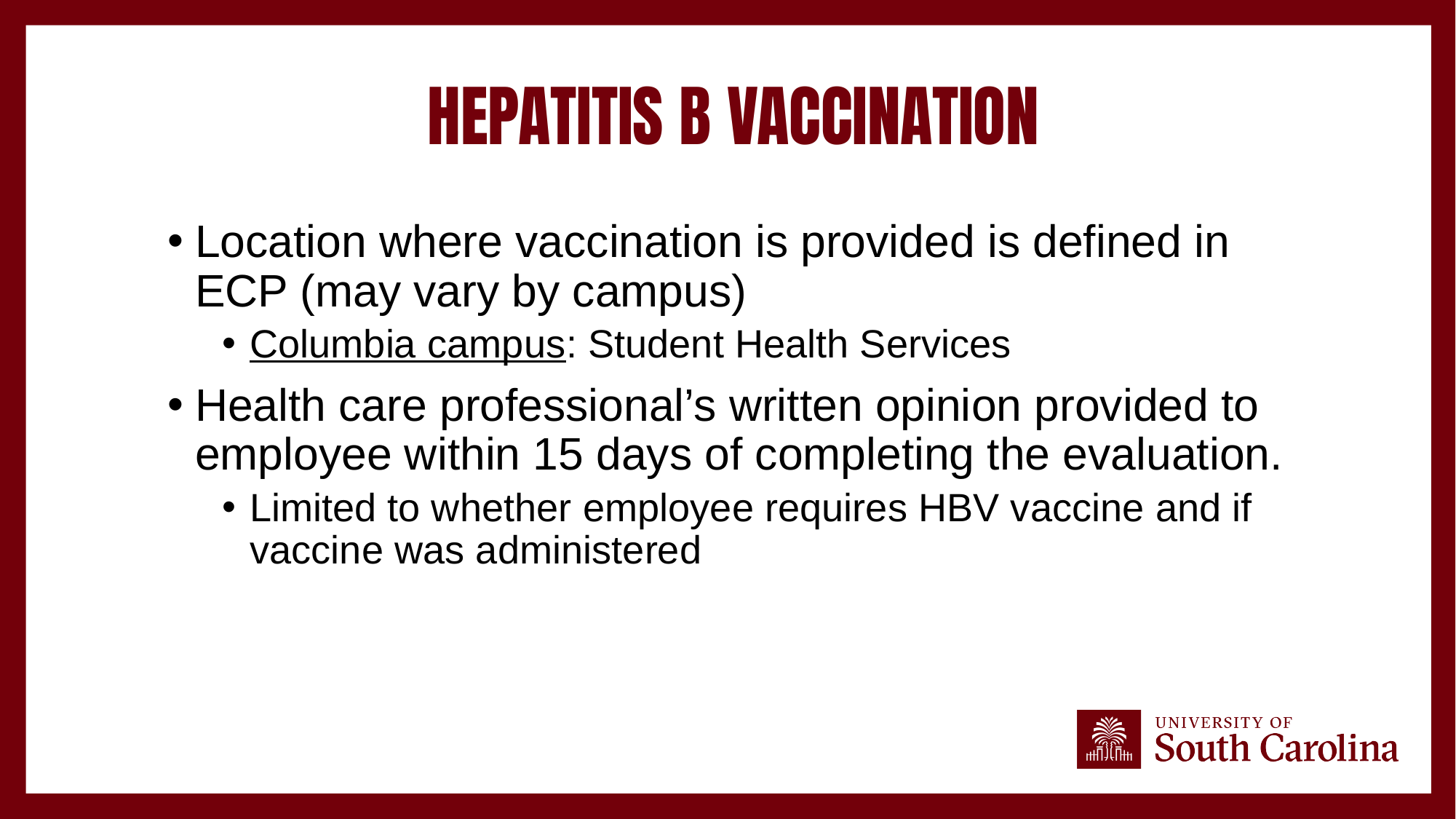

# Hepatitis B Vaccination
Location where vaccination is provided is defined in ECP (may vary by campus)
Columbia campus: Student Health Services
Health care professional’s written opinion provided to employee within 15 days of completing the evaluation.
Limited to whether employee requires HBV vaccine and if vaccine was administered